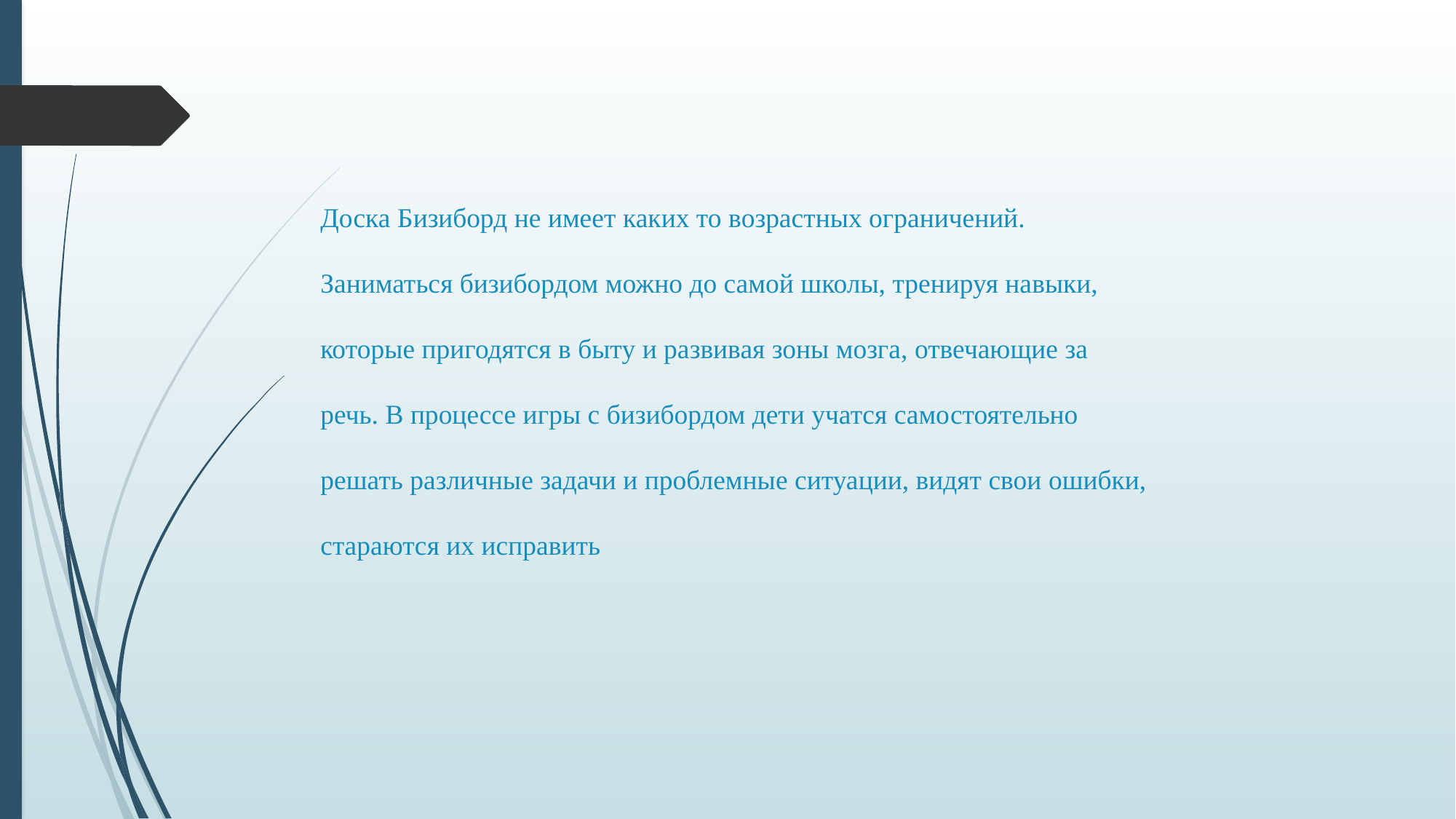

# Доска Бизиборд не имеет каких то возрастных ограничений. Заниматься бизибордом можно до самой школы, тренируя навыки, которые пригодятся в быту и развивая зоны мозга, отвечающие за речь. В процессе игры с бизибордом дети учатся самостоятельно решать различные задачи и проблемные ситуации, видят свои ошибки, стараются их исправить